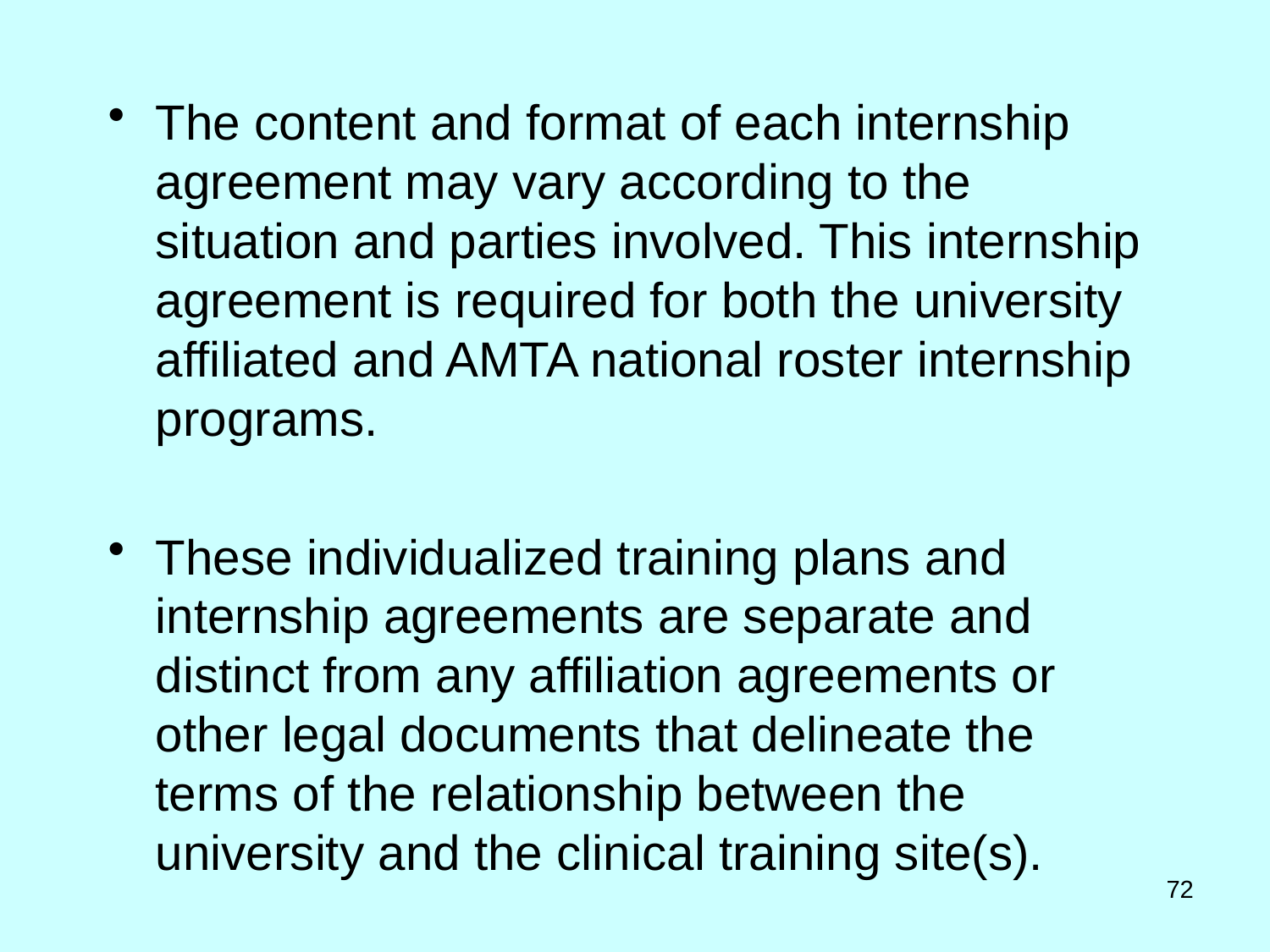

The content and format of each internship agreement may vary according to the situation and parties involved. This internship agreement is required for both the university affiliated and AMTA national roster internship programs.

These individualized training plans and internship agreements are separate and distinct from any affiliation agreements or other legal documents that delineate the terms of the relationship between the university and the clinical training site(s).
72